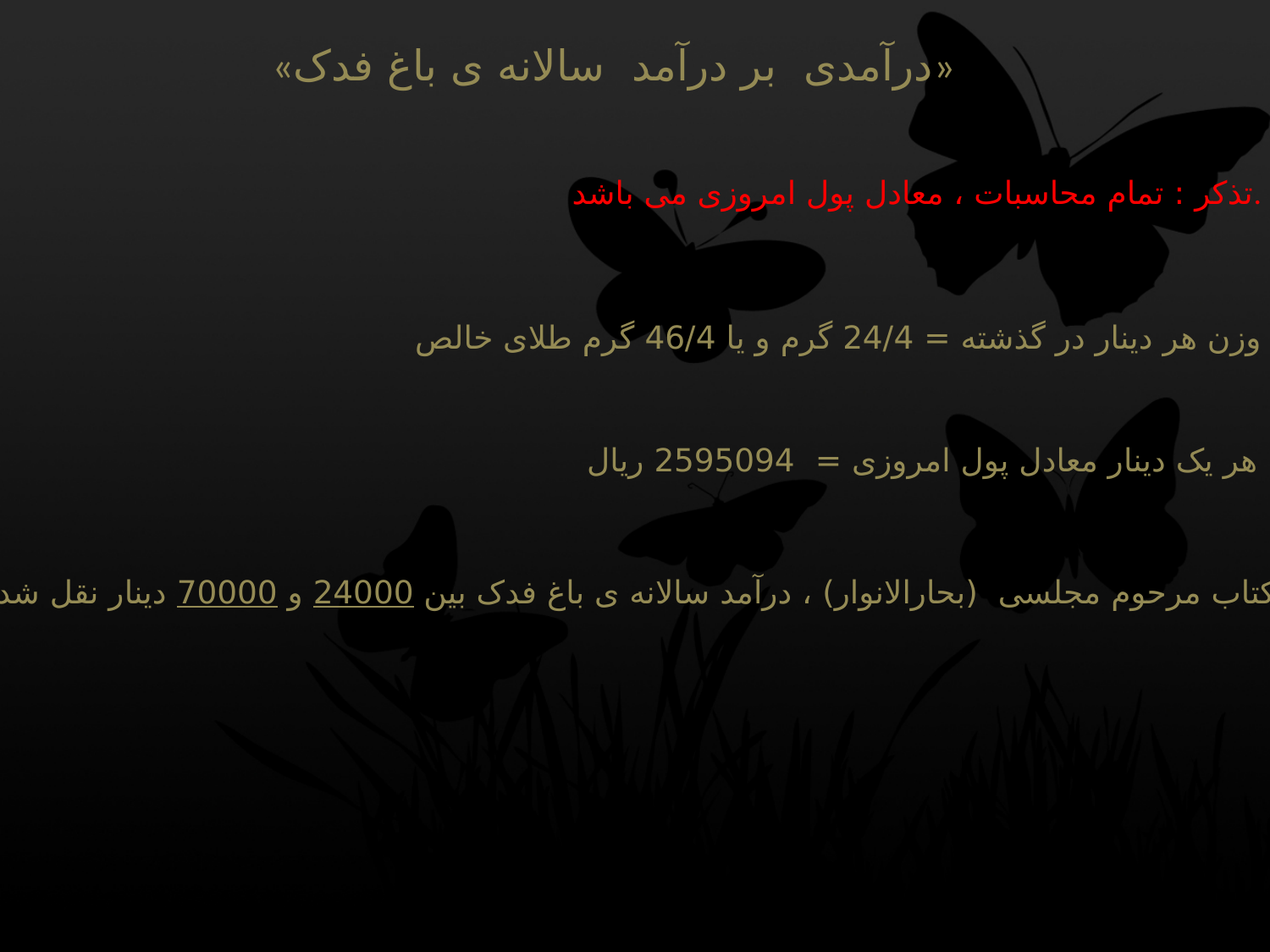

«درآمدی  بر درآمد  سالانه ی باغ فدک»
تذکر : تمام محاسبات ، معادل پول امروزی می باشد.
وزن هر دینار در گذشته = 24/4 گرم و یا 46/4 گرم طلای خالص
هر یک دینار معادل پول امروزی =  2595094 ریال
در کتاب مرحوم مجلسی  (بحارالانوار) ، درآمد سالانه ی باغ فدک بین 24000 و 70000 دینار نقل شده است.